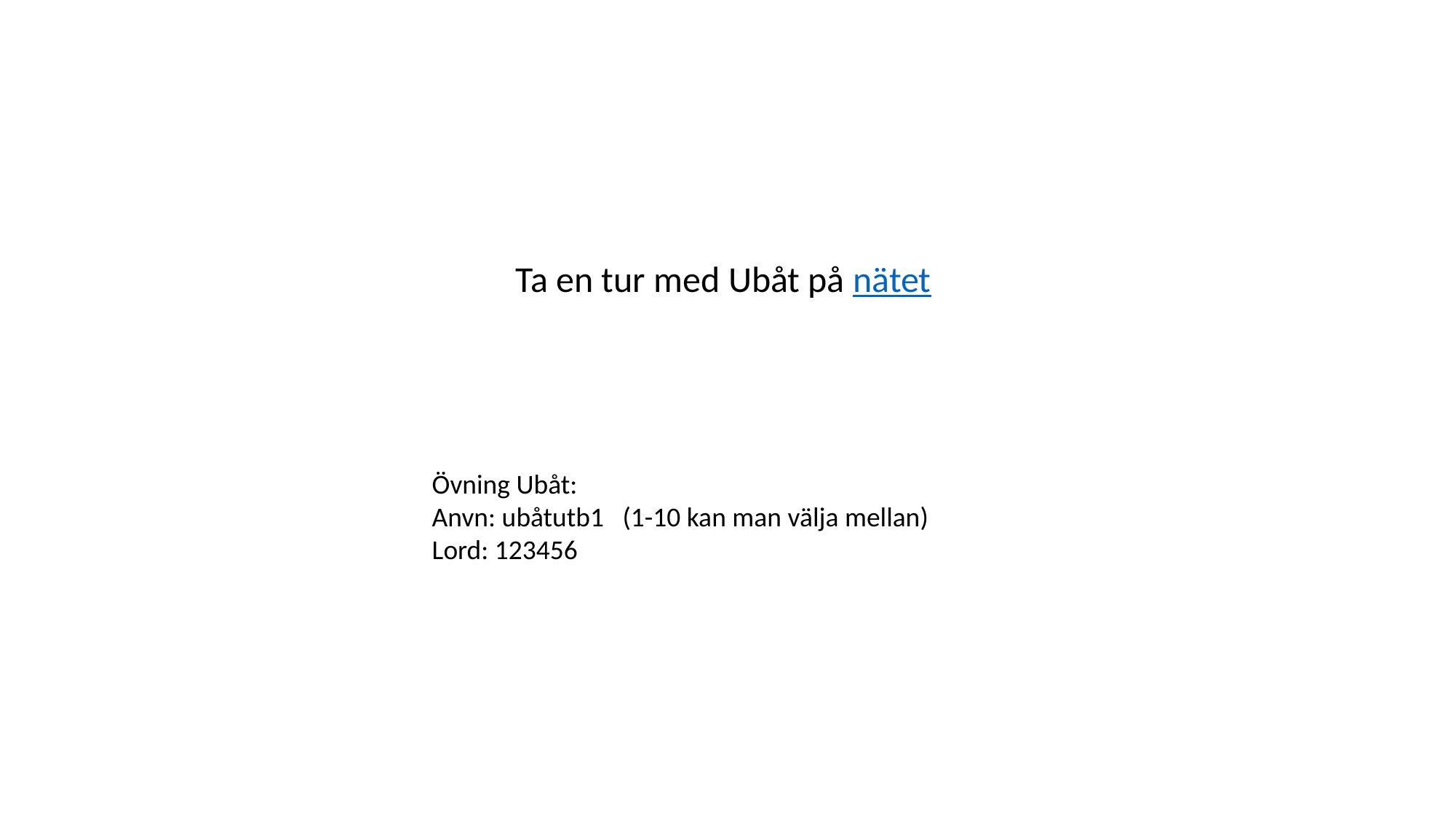

# Ta en tur med Ubåt på nätet
Övning Ubåt:
Anvn: ubåtutb1   (1-10 kan man välja mellan)
Lord: 123456